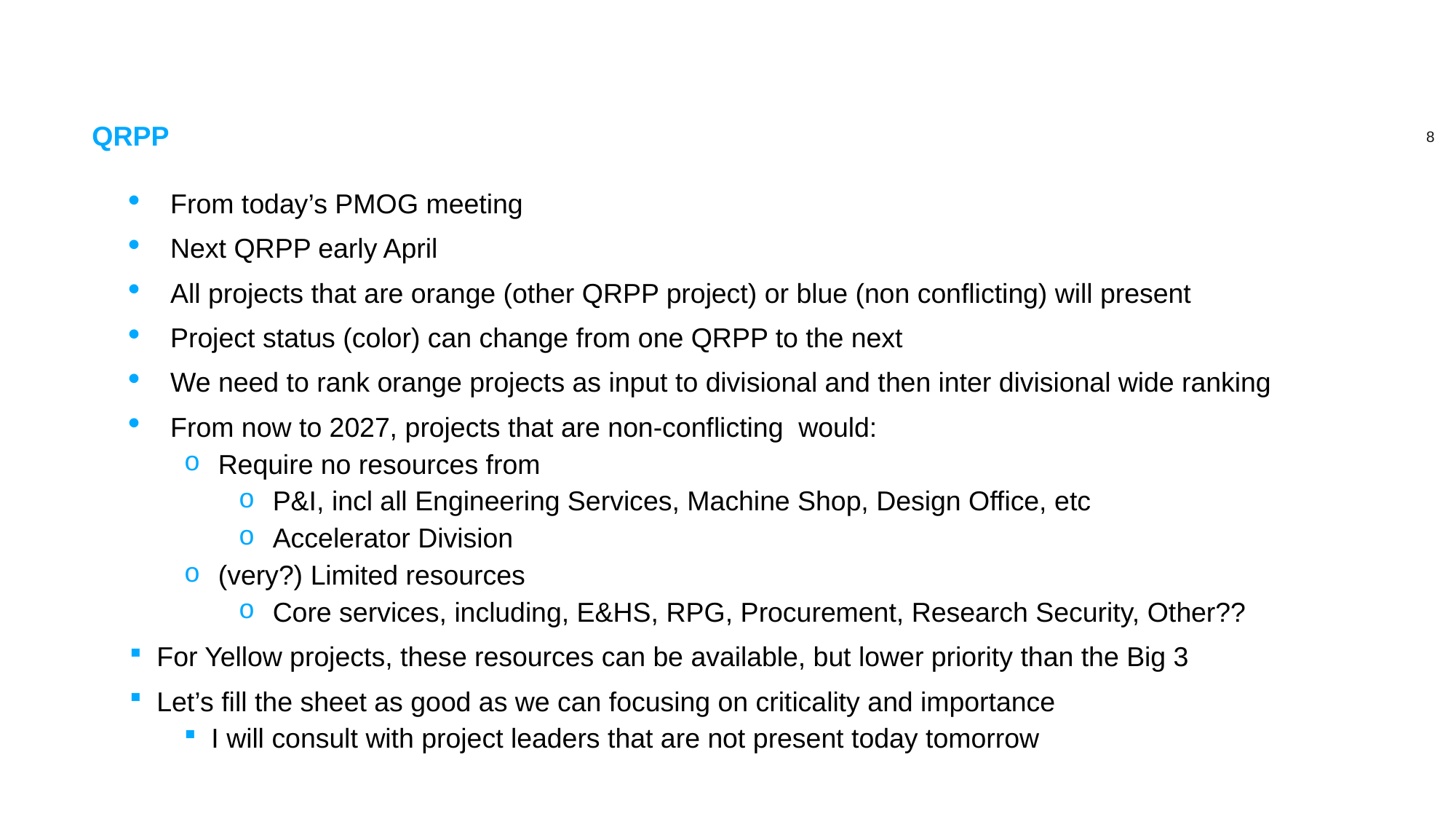

# QRPP
From today’s PMOG meeting
Next QRPP early April
All projects that are orange (other QRPP project) or blue (non conflicting) will present
Project status (color) can change from one QRPP to the next
We need to rank orange projects as input to divisional and then inter divisional wide ranking
From now to 2027, projects that are non-conflicting  would:
Require no resources from
P&I, incl all Engineering Services, Machine Shop, Design Office, etc
Accelerator Division
(very?) Limited resources
Core services, including, E&HS, RPG, Procurement, Research Security, Other??
For Yellow projects, these resources can be available, but lower priority than the Big 3
Let’s fill the sheet as good as we can focusing on criticality and importance
I will consult with project leaders that are not present today tomorrow